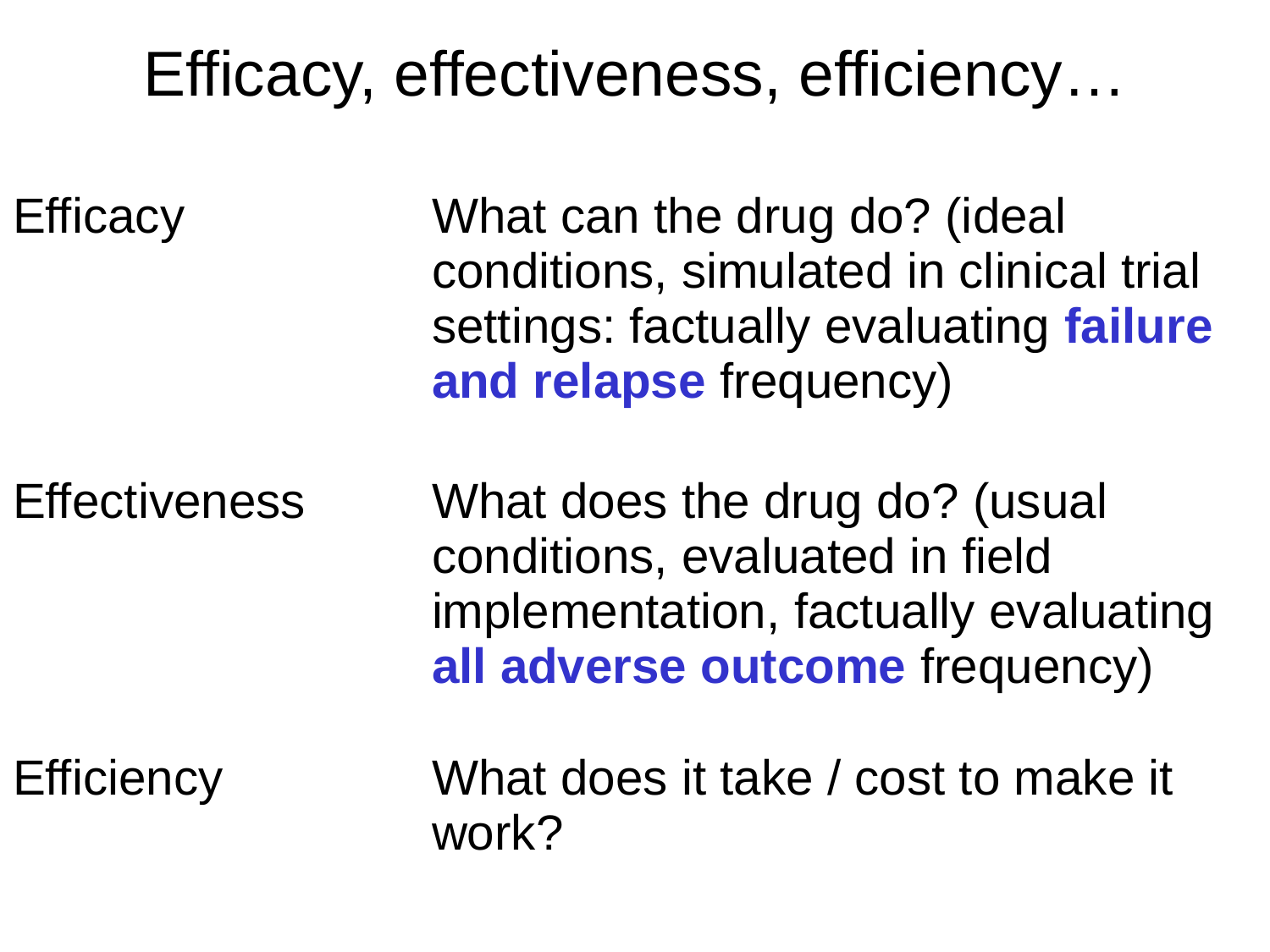

| Efficacy, effectiveness, efficiency… |  |
| --- | --- |
| Efficacy | What can the drug do? (ideal conditions, simulated in clinical trial settings: factually evaluating failure and relapse frequency) |
| Effectiveness | What does the drug do? (usual conditions, evaluated in field implementation, factually evaluating all adverse outcome frequency) |
| Efficiency | What does it take / cost to make it work? |